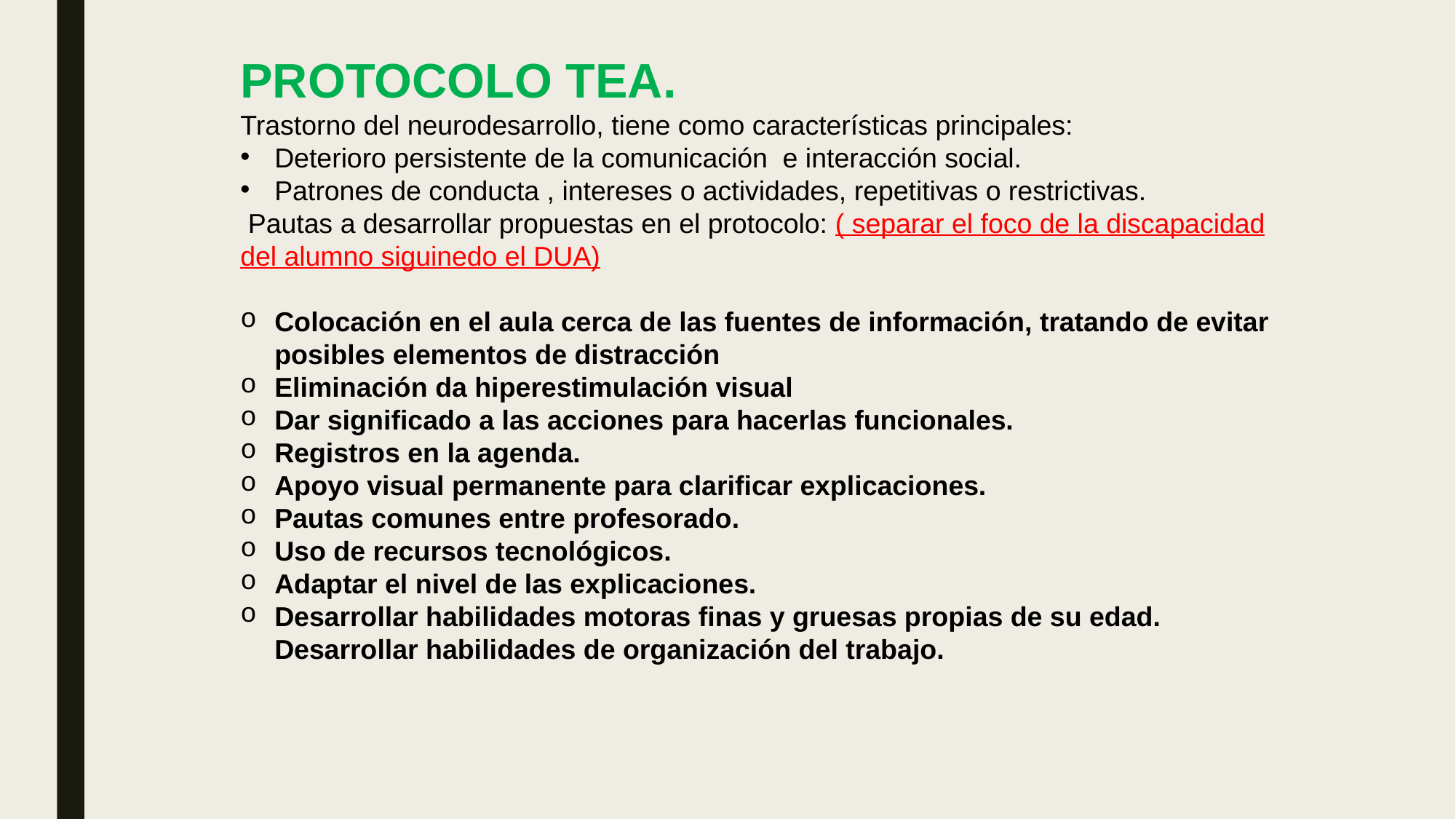

PROTOCOLO TEA.
Trastorno del neurodesarrollo, tiene como características principales:
Deterioro persistente de la comunicación  e interacción social.
Patrones de conducta , intereses o actividades, repetitivas o restrictivas.
 Pautas a desarrollar propuestas en el protocolo: ( separar el foco de la discapacidad del alumno siguinedo el DUA)

Colocación en el aula cerca de las fuentes de información, tratando de evitar posibles elementos de distracción
Eliminación da hiperestimulación visual
Dar significado a las acciones para hacerlas funcionales.
Registros en la agenda.
Apoyo visual permanente para clarificar explicaciones.
Pautas comunes entre profesorado.
Uso de recursos tecnológicos.
Adaptar el nivel de las explicaciones.
Desarrollar habilidades motoras finas y gruesas propias de su edad. Desarrollar habilidades de organización del trabajo.